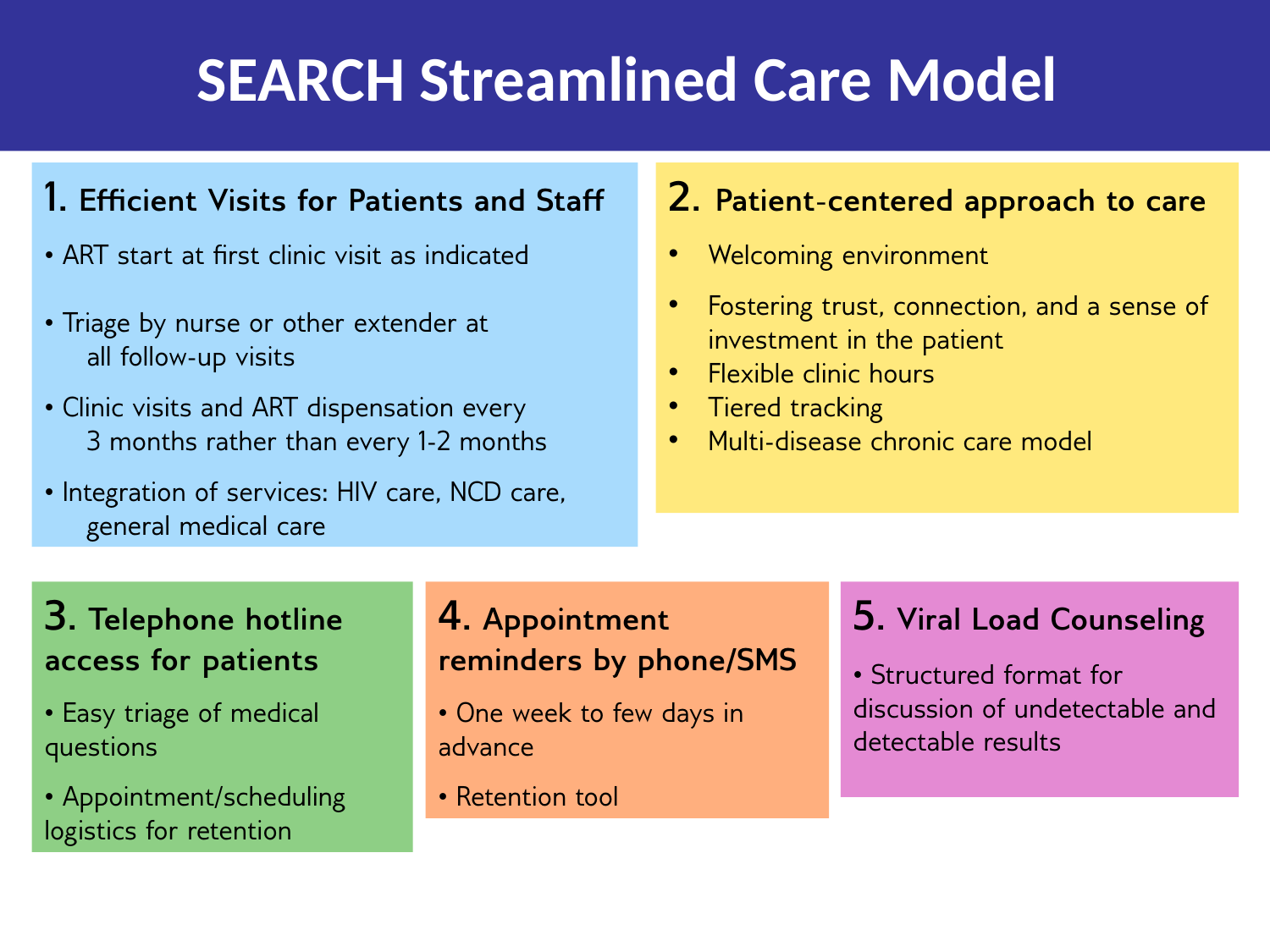

SEARCH Streamlined Care Model
1. Efficient Visits for Patients and Staff

• ART start at first clinic visit as indicated

• Triage by nurse or other extender at
     all follow-up visits

• Clinic visits and ART dispensation every
     3 months rather than every 1-2 months

• Integration of services: HIV care, NCD care,
     general medical care
2. Patient-centered approach to care

Welcoming environment

Fostering trust, connection, and a sense of investment in the patient
Flexible clinic hours
Tiered tracking
Multi-disease chronic care model

3. Telephone hotline access for patients

• Easy triage of medical questions

• Appointment/scheduling logistics for retention
4. Appointment reminders by phone/SMS

• One week to few days in advance

• Retention tool
5. Viral Load Counseling

• Structured format for discussion of undetectable and detectable results